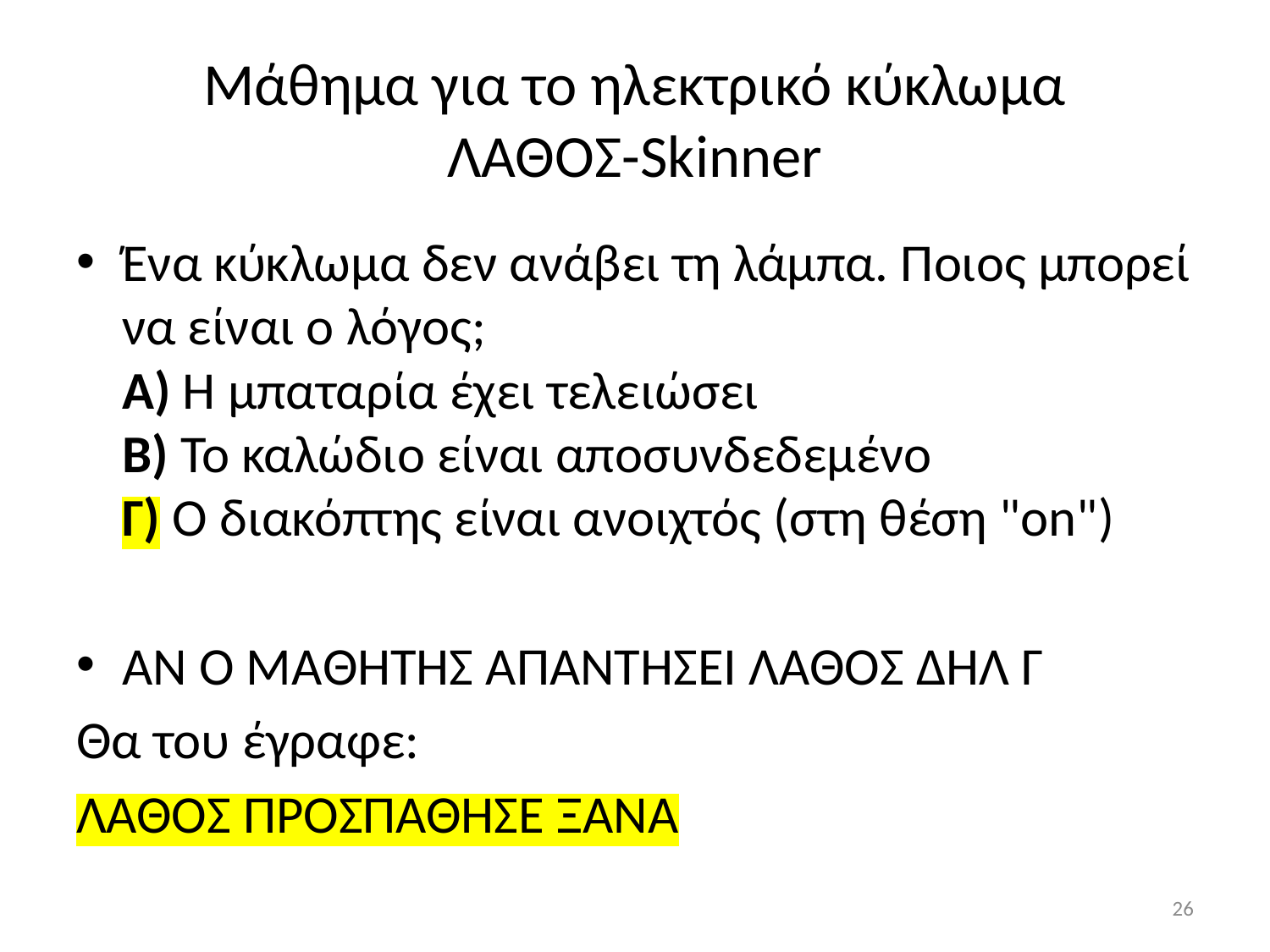

# Μάθημα για το ηλεκτρικό κύκλωμα ΛΑΘΟΣ-Skinner
Ένα κύκλωμα δεν ανάβει τη λάμπα. Ποιος μπορεί να είναι ο λόγος;
Α) Η μπαταρία έχει τελειώσει
Β) Το καλώδιο είναι αποσυνδεδεμένο
Γ) Ο διακόπτης είναι ανοιχτός (στη θέση "on")

AN O MAΘΗΤΗΣ ΑΠΑΝΤΗΣΕΙ ΛΑΘΟΣ ΔΗΛ Γ
Θα του έγραφε:
ΛΑΘΟΣ ΠΡΟΣΠΑΘΗΣΕ ΞΑΝΑ
26